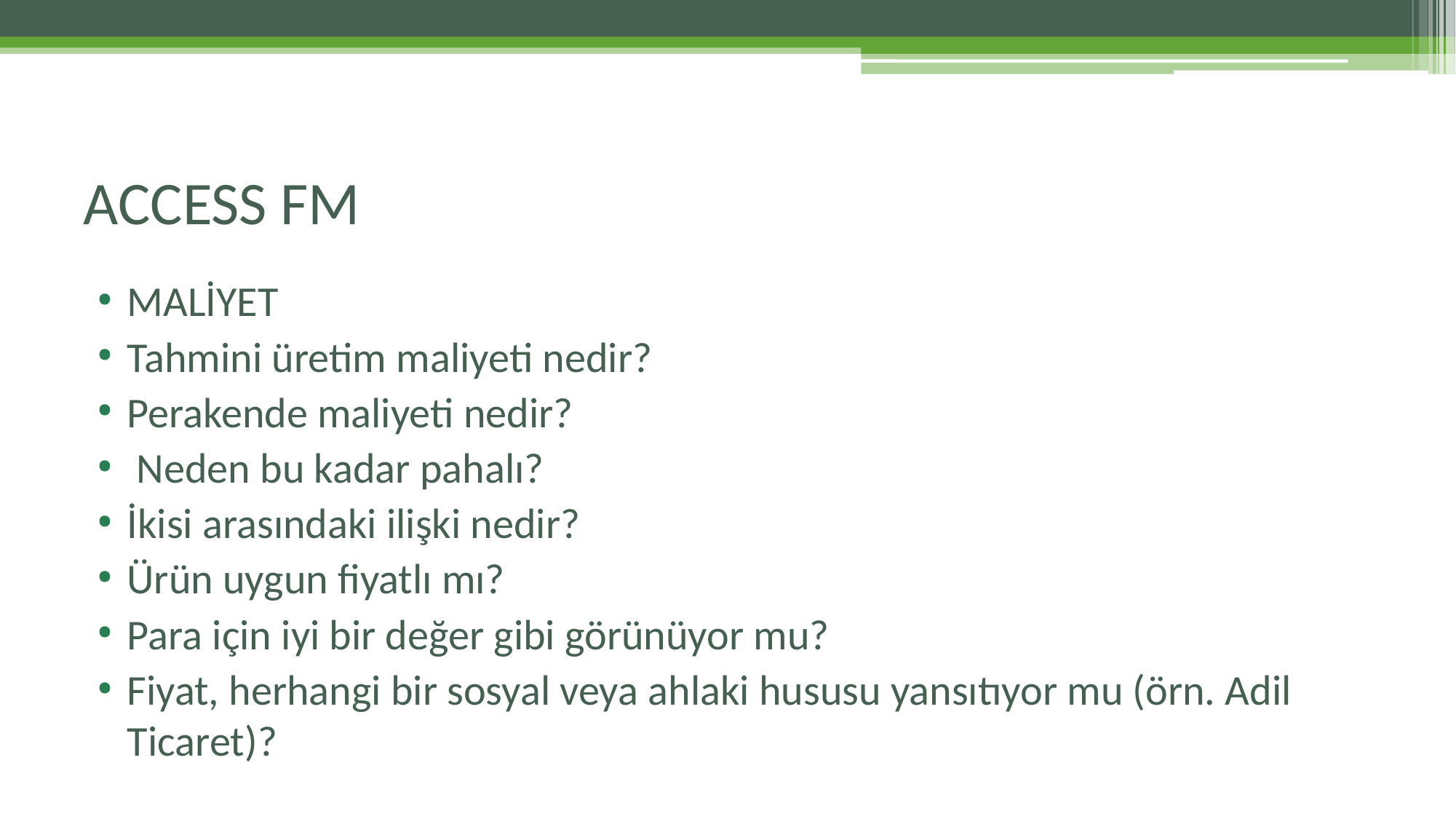

# ACCESS FM
MALİYET
Tahmini üretim maliyeti nedir?
Perakende maliyeti nedir?
 Neden bu kadar pahalı?
İkisi arasındaki ilişki nedir?
Ürün uygun fiyatlı mı?
Para için iyi bir değer gibi görünüyor mu?
Fiyat, herhangi bir sosyal veya ahlaki hususu yansıtıyor mu (örn. Adil Ticaret)?